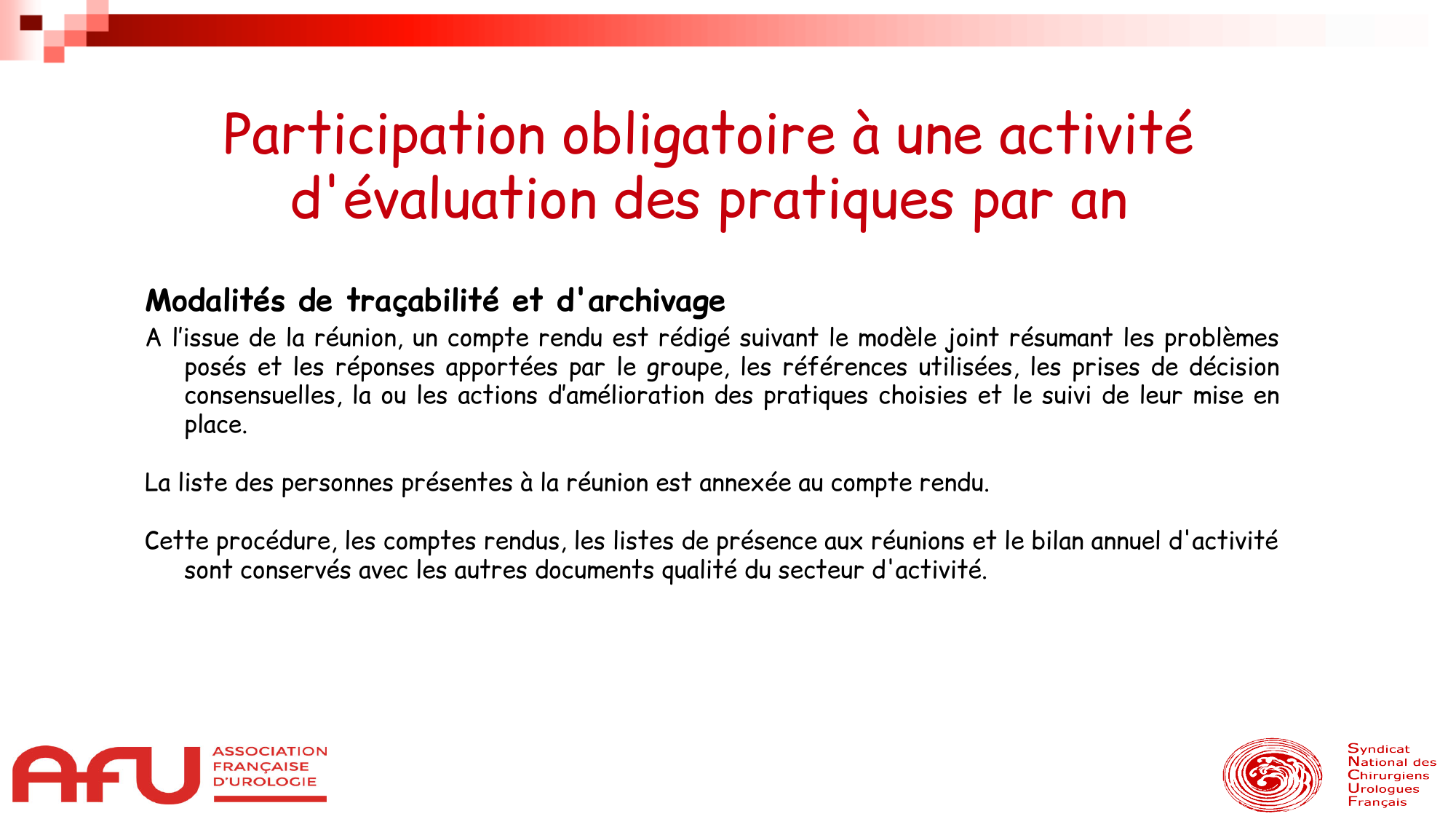

Participation obligatoire à une activité d'évaluation des pratiques par an
Modalités de traçabilité et d'archivage
A l’issue de la réunion, un compte rendu est rédigé suivant le modèle joint résumant les problèmes posés et les réponses apportées par le groupe, les références utilisées, les prises de décision consensuelles, la ou les actions d’amélioration des pratiques choisies et le suivi de leur mise en place.

La liste des personnes présentes à la réunion est annexée au compte rendu.

Cette procédure, les comptes rendus, les listes de présence aux réunions et le bilan annuel d'activité sont conservés avec les autres documents qualité du secteur d'activité.